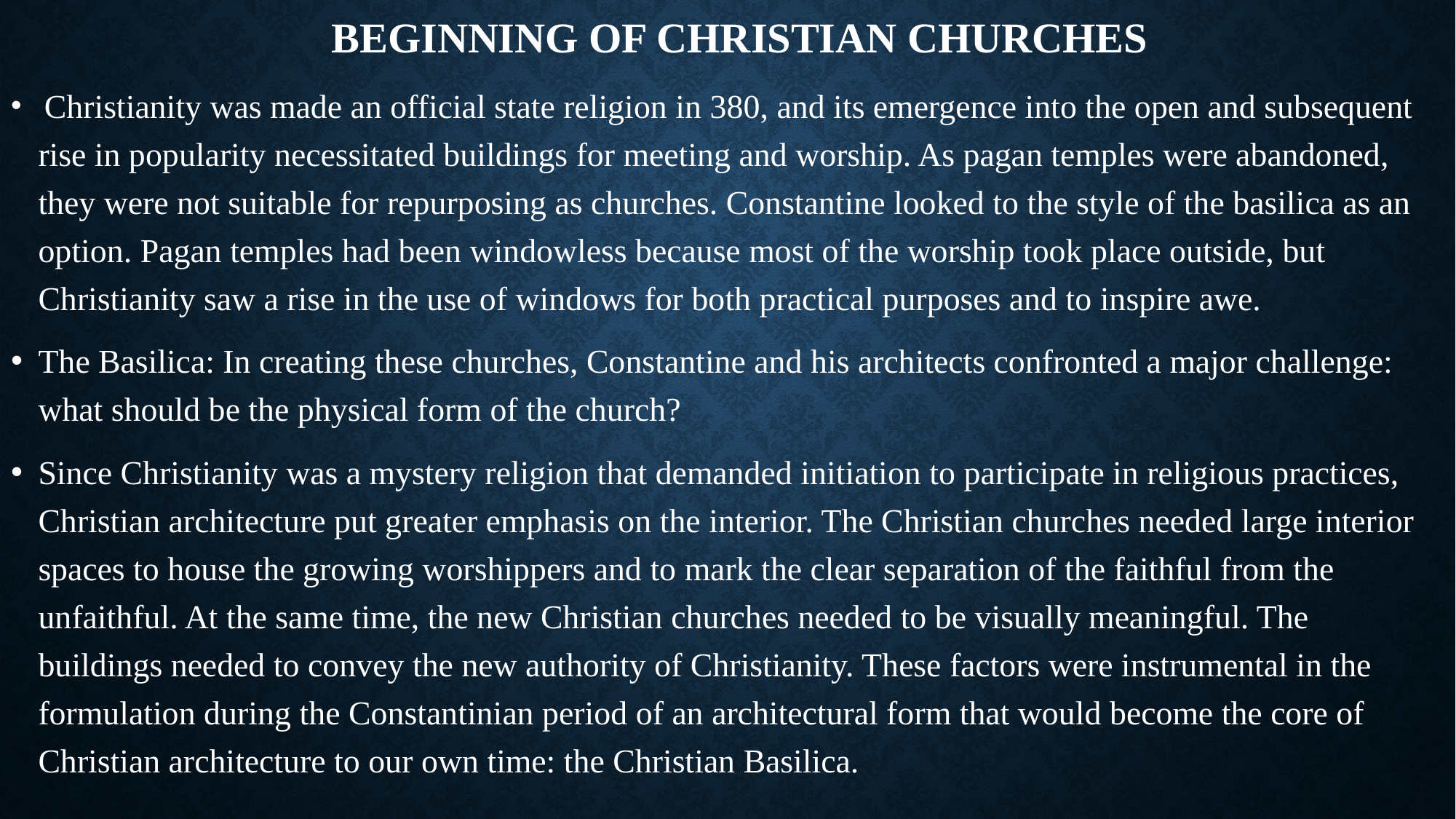

# Beginning of Christian Churches
 Christianity was made an official state religion in 380, and its emergence into the open and subsequent rise in popularity necessitated buildings for meeting and worship. As pagan temples were abandoned, they were not suitable for repurposing as churches. Constantine looked to the style of the basilica as an option. Pagan temples had been windowless because most of the worship took place outside, but Christianity saw a rise in the use of windows for both practical purposes and to inspire awe.
The Basilica: In creating these churches, Constantine and his architects confronted a major challenge: what should be the physical form of the church?
Since Christianity was a mystery religion that demanded initiation to participate in religious practices, Christian architecture put greater emphasis on the interior. The Christian churches needed large interior spaces to house the growing worshippers and to mark the clear separation of the faithful from the unfaithful. At the same time, the new Christian churches needed to be visually meaningful. The buildings needed to convey the new authority of Christianity. These factors were instrumental in the formulation during the Constantinian period of an architectural form that would become the core of Christian architecture to our own time: the Christian Basilica.